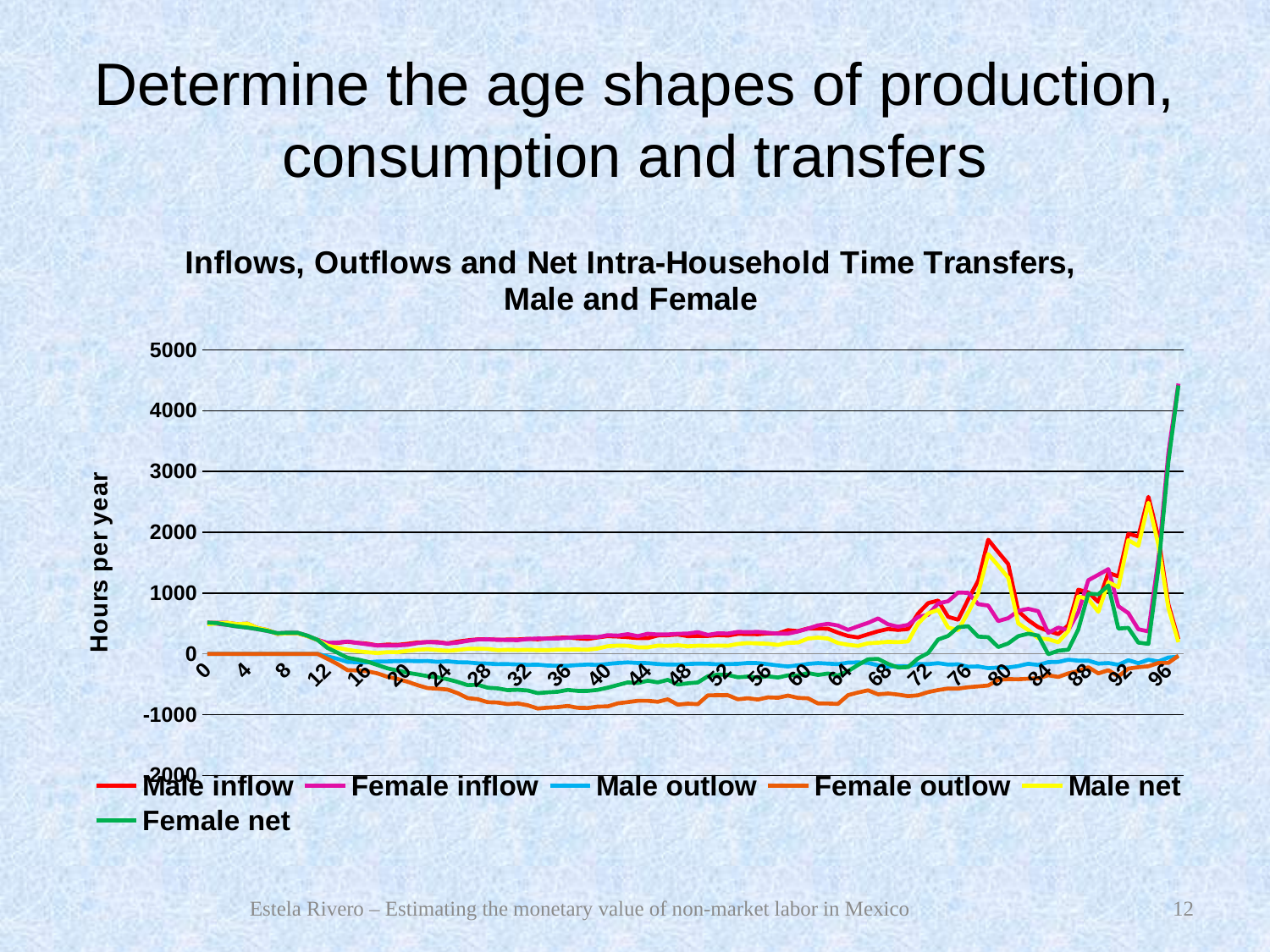

# Determine the age shapes of production, consumption and transfers

### Chart: Inflows, Outflows and Net Intra-Household Time Transfers, Male and Female

| Category | Male inflow | Female inflow | Male outlow | Female outlow | Male net | Female net |
|---|---|---|---|---|---|---|
| 0 | 511.85194 | 515.1854900000005 | 0.0 | 0.0 | 488.2066299999995 | 515.1854900000005 |
| 1 | 511.85194 | 495.42990999999944 | 0.0 | 0.0 | 500.029285 | 505.30769999999995 |
| 2 | 511.4024766666667 | 475.9709333333338 | 0.0 | 0.0 | 511.4024766666667 | 475.9709333333338 |
| 3 | 488.07380333333435 | 451.1896866666674 | 0.0 | 0.0 | 488.07380333333435 | 451.1896866666674 |
| 4 | 497.01229333333436 | 432.3415333333339 | 0.0 | 0.0 | 497.01229333333436 | 432.3415333333339 |
| 5 | 425.600566666667 | 407.16307 | 0.0 | 0.0 | 425.600566666667 | 407.16307 |
| 6 | 391.9540066666667 | 377.17988666666747 | 0.0 | 0.0 | 391.9540066666667 | 377.17988666666747 |
| 7 | 329.8135666666667 | 339.6734066666667 | 0.0 | 0.0 | 329.8135666666667 | 339.6734066666667 |
| 8 | 339.04980666666734 | 348.3877166666666 | 0.0 | 0.0 | 339.04980666666734 | 348.3877166666666 |
| 9 | 339.3229766666667 | 348.24179000000004 | 0.0 | 0.0 | 339.3229766666667 | 348.24179000000004 |
| 10 | 293.2370699999995 | 298.76203666666675 | 0.0 | 0.0 | 293.2370699999995 | 298.76203666666675 |
| 11 | 229.53738 | 231.67100333333337 | 0.0 | 0.0 | 229.53738 | 231.67100333333337 |
| 12 | 177.52724333333376 | 179.138 | -41.138243333333335 | -80.9815 | 136.38899833333394 | 98.15649933333326 |
| 13 | 180.62425666666658 | 186.1468566666664 | -80.72731 | -167.34862 | 99.89694466666667 | 18.798235000000002 |
| 14 | 199.92940000000004 | 203.48816333333366 | -132.04997333333333 | -267.5295566666667 | 67.87942166666666 | -64.04139633333334 |
| 15 | 180.8799333333334 | 180.03606 | -138.04124666666667 | -272.56512666666674 | 42.838680999999994 | -92.529069 |
| 16 | 166.80900666666665 | 157.58537666666666 | -139.59657666666658 | -286.60165 | 27.21242266666667 | -129.0162713333334 |
| 17 | 138.2936666666663 | 137.41480333333334 | -124.78863999999999 | -321.3983733333334 | 13.505021666666666 | -183.98356666666658 |
| 18 | 153.07173 | 138.8550766666667 | -123.63797666666665 | -377.73927000000003 | 29.43375 | -238.88418666666666 |
| 19 | 147.42120000000025 | 139.12404666666666 | -119.27396666666665 | -412.2855633333339 | 28.147233 | -273.16150999999945 |
| 20 | 165.1823200000003 | 147.9813066666669 | -115.73323766666665 | -458.2533066666667 | 49.449082333333294 | -310.2719933333339 |
| 21 | 187.72622666666666 | 176.95937333333347 | -120.095591 | -514.7785866666696 | 67.63063699999998 | -337.81921 |
| 22 | 192.75961999999996 | 196.04238 | -116.44443633333333 | -562.6158966666687 | 76.31518533333332 | -366.57351666666665 |
| 23 | 193.93474999999998 | 186.82178666666664 | -130.8446253333333 | -572.6173066666684 | 63.090126666666585 | -385.79551999999893 |
| 24 | 171.96125000000004 | 169.5150433333334 | -121.46790866666667 | -586.9531633333329 | 50.493343333333335 | -417.4381199999987 |
| 25 | 201.27982333333333 | 184.91904999999997 | -137.38986666666668 | -645.6780100000005 | 63.889959000000005 | -460.7589599999994 |
| 26 | 222.70181 | 214.3018833333336 | -140.02852333333357 | -728.2462033333335 | 82.67328933333326 | -513.9443233333333 |
| 27 | 238.50859 | 237.20917333333333 | -155.23041 | -745.20918 | 83.27818033333315 | -508.0000099999997 |
| 28 | 240.56185000000002 | 238.5496899999997 | -159.3519933333337 | -794.7753566666693 | 81.20985633333328 | -556.2256733333336 |
| 29 | 231.79344666666665 | 232.4466633333333 | -169.44219666666666 | -800.29162 | 62.35125066666649 | -567.844959999999 |
| 30 | 235.44411 | 229.20140666666666 | -168.41256666666658 | -826.7496166666679 | 67.03154733333328 | -597.5482133333334 |
| 31 | 237.00861 | 225.1166766666664 | -174.10342 | -815.3077199999991 | 62.905193666666584 | -590.1910433333333 |
| 32 | 247.9325833333334 | 243.36515999999997 | -180.6886966666667 | -845.9314333333333 | 67.24388800000001 | -602.5662733333334 |
| 33 | 239.29265999999998 | 252.52059666666665 | -177.5863633333336 | -898.3802466666679 | 61.706298666666584 | -645.8596499999989 |
| 34 | 253.13588333333334 | 250.99251 | -192.16191333333344 | -883.7771233333333 | 60.973971666666536 | -632.78461 |
| 35 | 265.78139333333337 | 252.40033666666687 | -195.7054466666667 | -875.3228166666667 | 70.07595199999996 | -622.9224766666683 |
| 36 | 266.80804333333424 | 263.97567666666674 | -195.4602933333336 | -856.0006033333333 | 71.34775233333332 | -592.0249233333334 |
| 37 | 256.06959333333424 | 278.11982333333464 | -184.22929 | -886.7126733333333 | 71.840305 | -608.5928466666685 |
| 38 | 244.99926000000002 | 281.1172566666667 | -175.63918333333334 | -889.5326399999989 | 69.36007399999998 | -608.41538 |
| 39 | 270.4254733333339 | 275.53621999999893 | -182.43833333333376 | -867.0043233333332 | 87.987138 | -591.4680999999995 |
| 40 | 291.8940733333342 | 307.79972000000004 | -165.86168666666666 | -863.3477666666666 | 126.03238499999998 | -555.5480466666685 |
| 41 | 285.5292166666667 | 300.3236933333341 | -150.42343666666667 | -813.3052666666666 | 135.10577999999998 | -512.9815733333336 |
| 42 | 274.31047333333436 | 324.4694799999997 | -140.6084400000003 | -793.5886666666684 | 133.70203333333347 | -469.1191833333344 |
| 43 | 258.08044 | 291.63149 | -150.18956333333333 | -771.4192133333329 | 107.89087666666654 | -479.78772333333404 |
| 44 | 259.57453000000004 | 330.4769733333333 | -151.43188 | -771.9483366666688 | 108.14265 | -441.4713633333338 |
| 45 | 303.13495 | 318.64006666666734 | -167.79643000000004 | -787.8039033333333 | 135.33852000000007 | -469.1638366666668 |
| 46 | 306.95467 | 320.054546666667 | -174.4802133333337 | -747.5465366666681 | 132.47445666666658 | -427.49198333333385 |
| 47 | 318.13903 | 330.57907 | -176.19156999999998 | -834.6373033333333 | 141.94746 | -504.05822333333435 |
| 48 | 291.12401 | 333.98757666666666 | -166.1777333333334 | -818.1429766666682 | 124.94627666666669 | -484.15539333333425 |
| 49 | 295.04552333333436 | 357.3703466666667 | -160.60187 | -827.52158 | 134.44365333333332 | -470.15123 |
| 50 | 295.7146399999997 | 312.95596999999964 | -162.0760033333334 | -681.6493333333335 | 133.63863666666666 | -368.69336333333393 |
| 51 | 308.7569866666667 | 338.71198666666675 | -172.10685333333333 | -679.2945833333335 | 136.6501333333336 | -340.58259666666675 |
| 52 | 300.99162333333385 | 333.7611833333339 | -167.27386333333308 | -680.1015133333334 | 133.71775999999977 | -346.34033 |
| 53 | 328.11863 | 361.8605666666668 | -164.03987999999998 | -746.68264 | 164.07874999999999 | -384.82207 |
| 54 | 326.8535999999997 | 356.7720999999996 | -149.38335 | -729.6568999999994 | 177.47025000000002 | -372.8847966666667 |
| 55 | 323.389876666667 | 362.34359333333424 | -151.96101000000004 | -750.8940166666682 | 171.4288633333336 | -388.5504199999997 |
| 56 | 336.97328999999945 | 346.84614333333417 | -169.49272333333363 | -714.4305366666682 | 167.4805633333334 | -367.58439333333394 |
| 57 | 337.4661166666661 | 333.07799 | -190.41867000000002 | -722.4190600000001 | 147.04744000000022 | -389.341066666667 |
| 58 | 389.56693999999925 | 332.88903999999945 | -207.48983 | -686.0348666666683 | 182.0771033333334 | -353.1458233333347 |
| 59 | 374.02325666666667 | 368.4082233333339 | -188.24099999999999 | -723.4683933333332 | 185.78225000000003 | -355.0601666666667 |
| 60 | 417.91830666666664 | 416.3105033333341 | -165.16839000000004 | -731.3380700000001 | 252.74991333333332 | -315.0275666666667 |
| 61 | 417.70649999999944 | 469.19606999999945 | -151.0100833333333 | -815.3690099999989 | 266.69641666666666 | -346.1729399999999 |
| 62 | 412.54288666666747 | 493.9176399999994 | -160.60186000000002 | -816.8145633333329 | 251.94102666666666 | -322.89691999999894 |
| 63 | 348.2644833333346 | 466.1408433333349 | -168.83887666666666 | -822.7723333333344 | 179.42561 | -356.6314866666667 |
| 64 | 294.48062999999945 | 394.0636566666667 | -144.756078 | -678.327579999999 | 149.72455666666636 | -284.26391666666666 |
| 65 | 270.91229333333393 | 453.80517333333404 | -139.0378713333334 | -636.0174900000001 | 131.87443000000007 | -182.21231366666655 |
| 66 | 322.5001033333339 | 510.0658633333345 | -148.2590213333334 | -599.2832700000012 | 174.24108666666658 | -89.21740433333332 |
| 67 | 372.1980866666667 | 583.17119 | -188.5832366666667 | -665.62807 | 183.61485333333312 | -82.45687766666654 |
| 68 | 409.4315033333334 | 485.30960333333445 | -211.22216666666668 | -651.3882600000001 | 198.20933666666662 | -166.07865399999974 |
| 69 | 392.8723999999997 | 445.8388299999997 | -200.13358333333335 | -669.7686533333334 | 192.73881666666668 | -223.92981666666665 |
| 70 | 409.16231 | 477.07660666666675 | -204.17267666666658 | -694.8634566666678 | 204.98963333333344 | -217.78684666666666 |
| 71 | 664.6295333333336 | 607.3548899999994 | -166.30506 | -681.1160199999995 | 498.3244633333345 | -73.76112666666673 |
| 72 | 834.94938 | 642.2023533333333 | -169.13869666666668 | -628.8182366666682 | 665.8106766666679 | 13.384118 |
| 73 | 877.052653333333 | 830.8195499999995 | -152.34687666666665 | -594.70277 | 724.7057733333345 | 236.11677133333333 |
| 74 | 609.7893200000005 | 865.6164933333333 | -176.60575999999998 | -570.2584466666688 | 433.1835699999997 | 295.358044666667 |
| 75 | 560.7187766666698 | 1009.3897666666687 | -170.31633666666667 | -570.8784000000005 | 390.40244333333436 | 438.5113633333339 |
| 76 | 893.6786566666686 | 1003.6259999999999 | -211.95144333333388 | -548.6466666666666 | 681.7272033333334 | 454.9793299999994 |
| 77 | 1203.2532233333313 | 818.1862633333334 | -206.14481333333333 | -534.4079133333329 | 997.1083733333348 | 283.77833999999905 |
| 78 | 1877.4521333333328 | 794.2549566666684 | -235.6511933333336 | -519.745216666668 | 1641.8009333333328 | 274.50973 |
| 79 | 1674.3960833333329 | 539.462349999999 | -224.20803 | -427.4683799999992 | 1450.1880566666666 | 111.9939713333333 |
| 80 | 1478.226396666667 | 587.4125166666666 | -224.48298666666687 | -415.2027599999994 | 1253.7434366666648 | 172.20975733333333 |
| 81 | 702.00454 | 709.2185333333335 | -199.9357233333334 | -417.58858999999944 | 502.06881999999945 | 291.629950666667 |
| 82 | 553.9181433333333 | 741.11463 | -162.20192666666668 | -408.35157666666674 | 391.7162233333339 | 332.7630626666667 |
| 83 | 438.8331866666667 | 702.0599766666687 | -182.4553366666669 | -401.49439333333385 | 256.377856666667 | 300.5655929999997 |
| 84 | 377.04225 | 346.29408333333424 | -136.32817866666667 | -351.77224 | 240.71407333333332 | -5.478153666666668 |
| 85 | 325.0419066666667 | 431.47881333333385 | -132.938962 | -379.2912666666666 | 192.10294000000007 | 52.187546333333295 |
| 86 | 471.35745 | 389.8572200000003 | -95.58030199999999 | -321.4484266666667 | 375.7771433333339 | 68.40879413333329 |
| 87 | 1055.01481 | 685.33808 | -111.843779 | -281.9847733333339 | 943.17101 | 403.3532908 |
| 88 | 1012.9346399999994 | 1210.6704266666648 | -111.89479899999998 | -219.54623 | 901.0398266666679 | 991.1241707999999 |
| 89 | 853.2488566666688 | 1301.2571300000002 | -161.09355899999974 | -321.4188933333339 | 692.1552843333334 | 979.8382086666677 |
| 90 | 1331.66989 | 1394.3384966666658 | -151.0602113333336 | -268.384995 | 1180.6096843333328 | 1125.9534753333328 |
| 91 | 1274.9144163333303 | 784.6933400000013 | -178.8977213333337 | -368.626825 | 1096.0166976666694 | 416.06649999999956 |
| 92 | 1974.3954996666664 | 670.3080133333333 | -104.44788266666667 | -242.3487983333337 | 1869.9476233333335 | 427.9591979666667 |
| 93 | 1931.2639663333312 | 404.8556900000003 | -153.587658 | -219.40187553333337 | 1777.6763233333304 | 185.45381463333334 |
| 94 | 2583.5438666666637 | 369.15147 | -95.71698566666667 | -204.36643220000025 | 2487.8269 | 164.78503629999997 |
| 95 | 1917.7987833333334 | 1558.39213333333 | -124.99685766666666 | -149.9953388666669 | 1792.8019433333309 | 1408.3967963333328 |
| 96 | 813.6998500000005 | 3307.816156666667 | -59.529414333333335 | -148.15201000000025 | 754.1704433333335 | 3159.6641463333362 |
| 97 | 239.25499333333337 | 4445.662633333345 | -45.769494333333334 | -30.735346333333244 | 193.4855033333334 | 4414.927299999999 |
Estela Rivero – Estimating the monetary value of non-market labor in Mexico
12